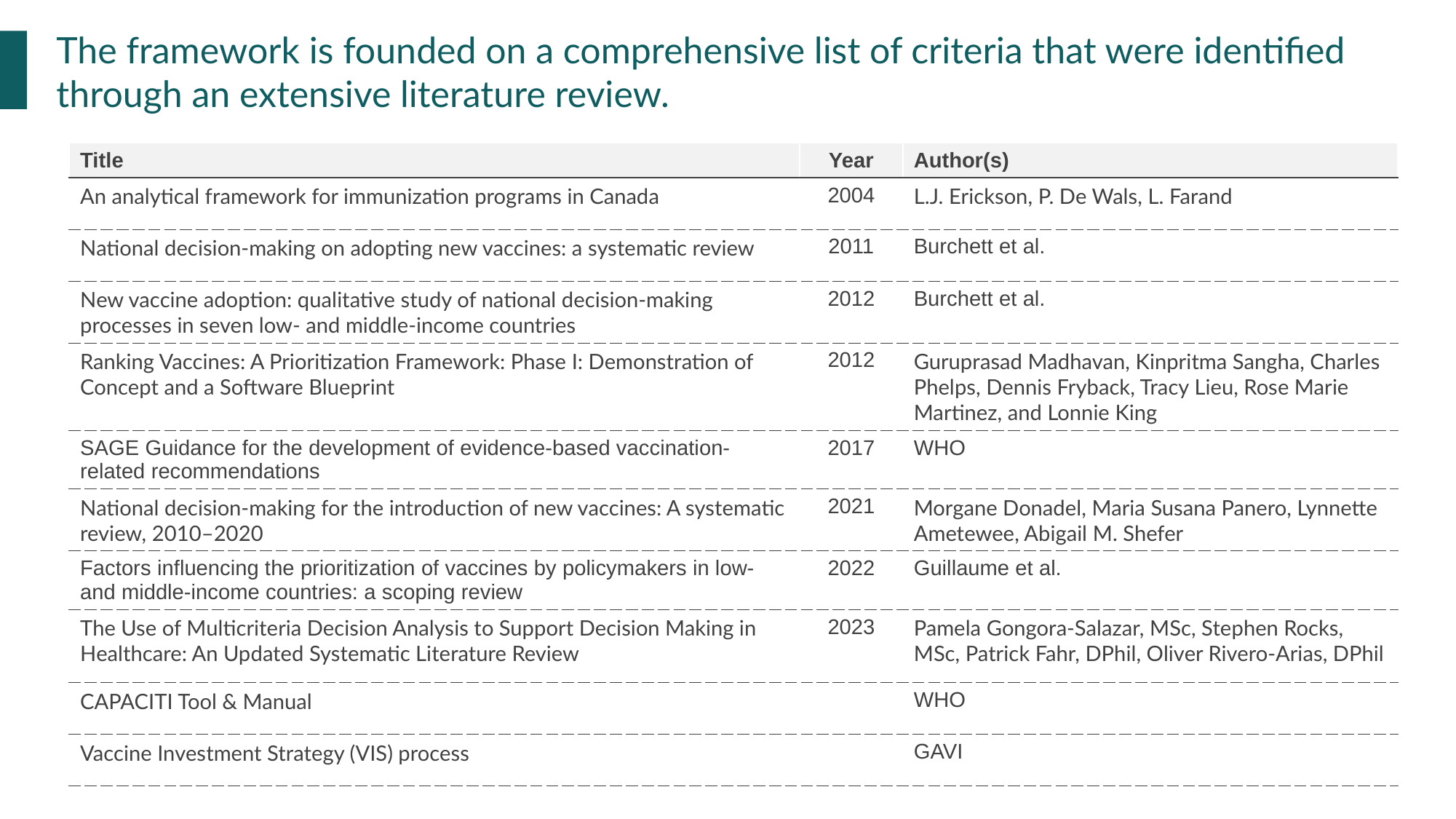

The framework is founded on a comprehensive list of criteria that were identified through an extensive literature review.

| Title | Year | Author(s) |
| --- | --- | --- |
| An analytical framework for immunization programs in Canada | 2004 | L.J. Erickson, P. De Wals, L. Farand |
| National decision-making on adopting new vaccines: a systematic review | 2011 | Burchett et al. |
| New vaccine adoption: qualitative study of national decision-making processes in seven low- and middle-income countries | 2012 | Burchett et al. |
| Ranking Vaccines: A Prioritization Framework: Phase I: Demonstration of Concept and a Software Blueprint | 2012 | Guruprasad Madhavan, Kinpritma Sangha, Charles Phelps, Dennis Fryback, Tracy Lieu, Rose Marie Martinez, and Lonnie King |
| SAGE Guidance for the development of evidence-based vaccination- related recommendations | 2017 | WHO |
| National decision-making for the introduction of new vaccines: A systematic review, 2010–2020 | 2021 | Morgane Donadel, Maria Susana Panero, Lynnette Ametewee, Abigail M. Shefer |
| Factors influencing the prioritization of vaccines by policymakers in low- and middle-income countries: a scoping review | 2022 | Guillaume et al. |
| The Use of Multicriteria Decision Analysis to Support Decision Making in Healthcare: An Updated Systematic Literature Review | 2023 | Pamela Gongora-Salazar, MSc, Stephen Rocks, MSc, Patrick Fahr, DPhil, Oliver Rivero-Arias, DPhil |
| CAPACITI Tool & Manual |  | WHO |
| Vaccine Investment Strategy (VIS) process |  | GAVI |